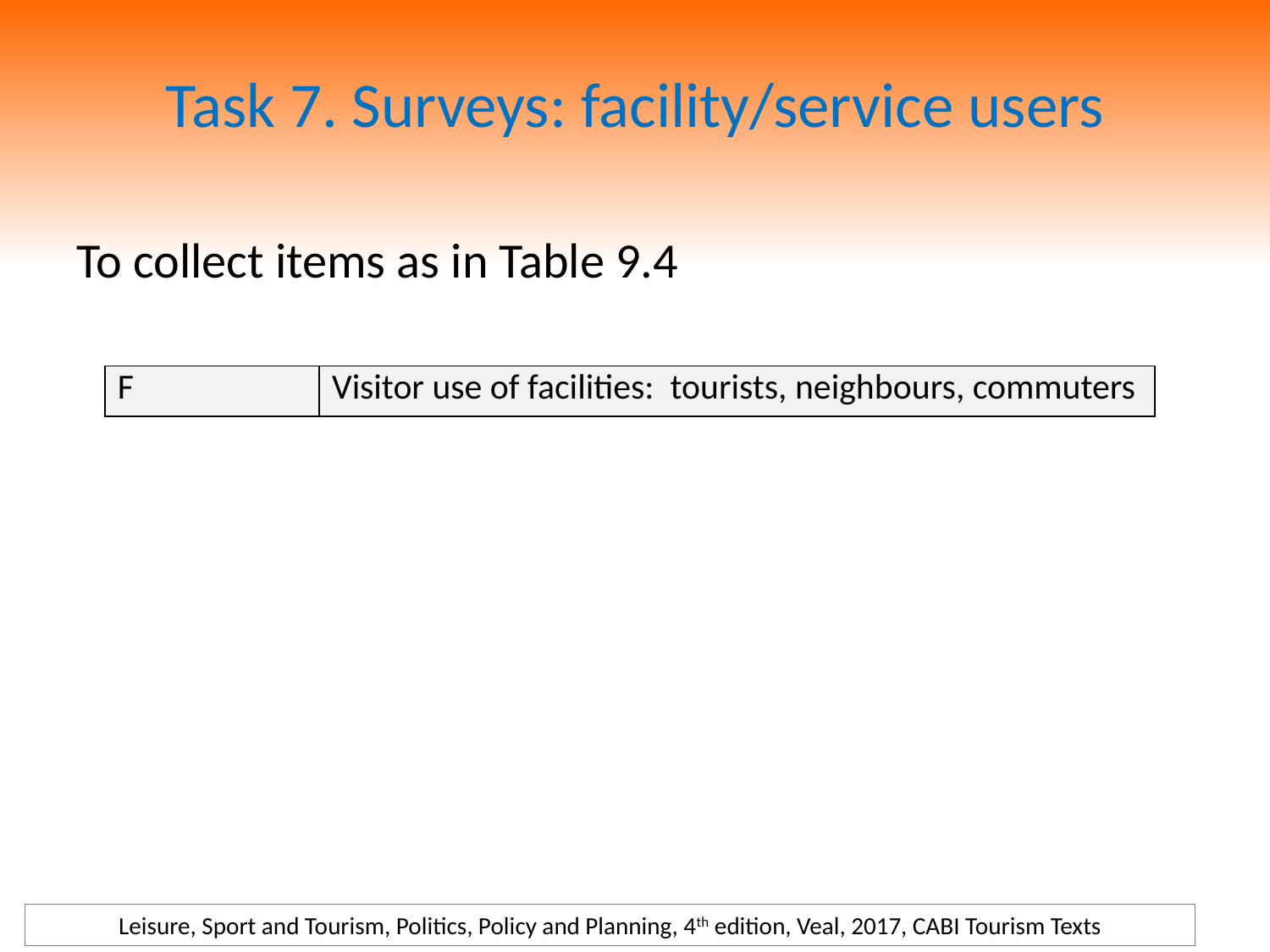

# Task 7. Surveys: facility/service users
To collect items as in Table 9.4
| F | Visitor use of facilities: tourists, neighbours, commuters |
| --- | --- |
Leisure, Sport and Tourism, Politics, Policy and Planning, 4th edition, Veal, 2017, CABI Tourism Texts